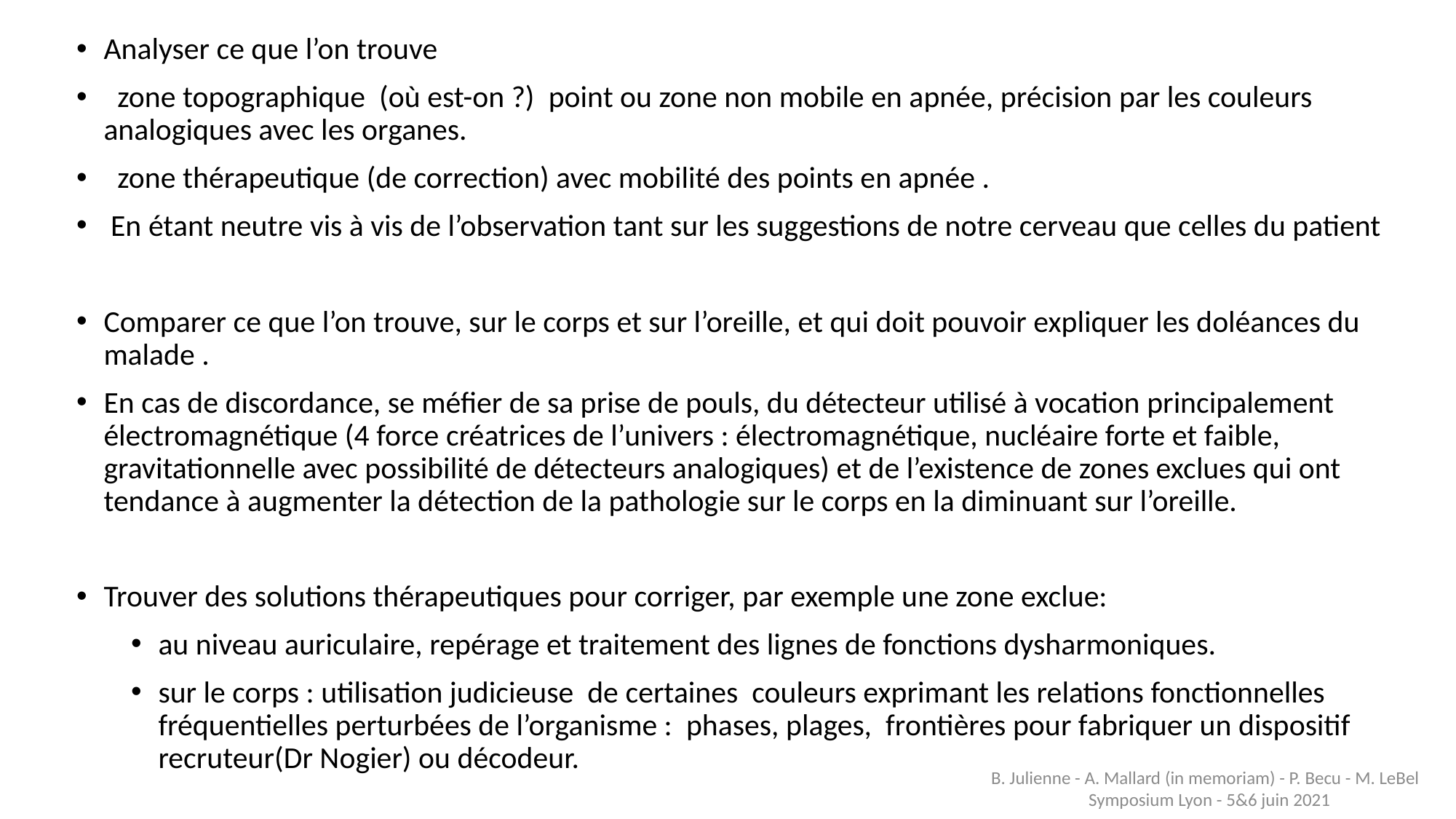

Analyser ce que l’on trouve
  zone topographique  (où est-on ?)  point ou zone non mobile en apnée, précision par les couleurs analogiques avec les organes.
  zone thérapeutique (de correction) avec mobilité des points en apnée .
 En étant neutre vis à vis de l’observation tant sur les suggestions de notre cerveau que celles du patient

Comparer ce que l’on trouve, sur le corps et sur l’oreille, et qui doit pouvoir expliquer les doléances du malade .
En cas de discordance, se méfier de sa prise de pouls, du détecteur utilisé à vocation principalement électromagnétique (4 force créatrices de l’univers : électromagnétique, nucléaire forte et faible, gravitationnelle avec possibilité de détecteurs analogiques) et de l’existence de zones exclues qui ont tendance à augmenter la détection de la pathologie sur le corps en la diminuant sur l’oreille.

Trouver des solutions thérapeutiques pour corriger, par exemple une zone exclue:
au niveau auriculaire, repérage et traitement des lignes de fonctions dysharmoniques.
sur le corps : utilisation judicieuse  de certaines  couleurs exprimant les relations fonctionnelles fréquentielles perturbées de l’organisme :  phases, plages,  frontières pour fabriquer un dispositif recruteur(Dr Nogier) ou décodeur.
B. Julienne - A. Mallard (in memoriam) - P. Becu - M. LeBel   Symposium Lyon - 5&6 juin 2021